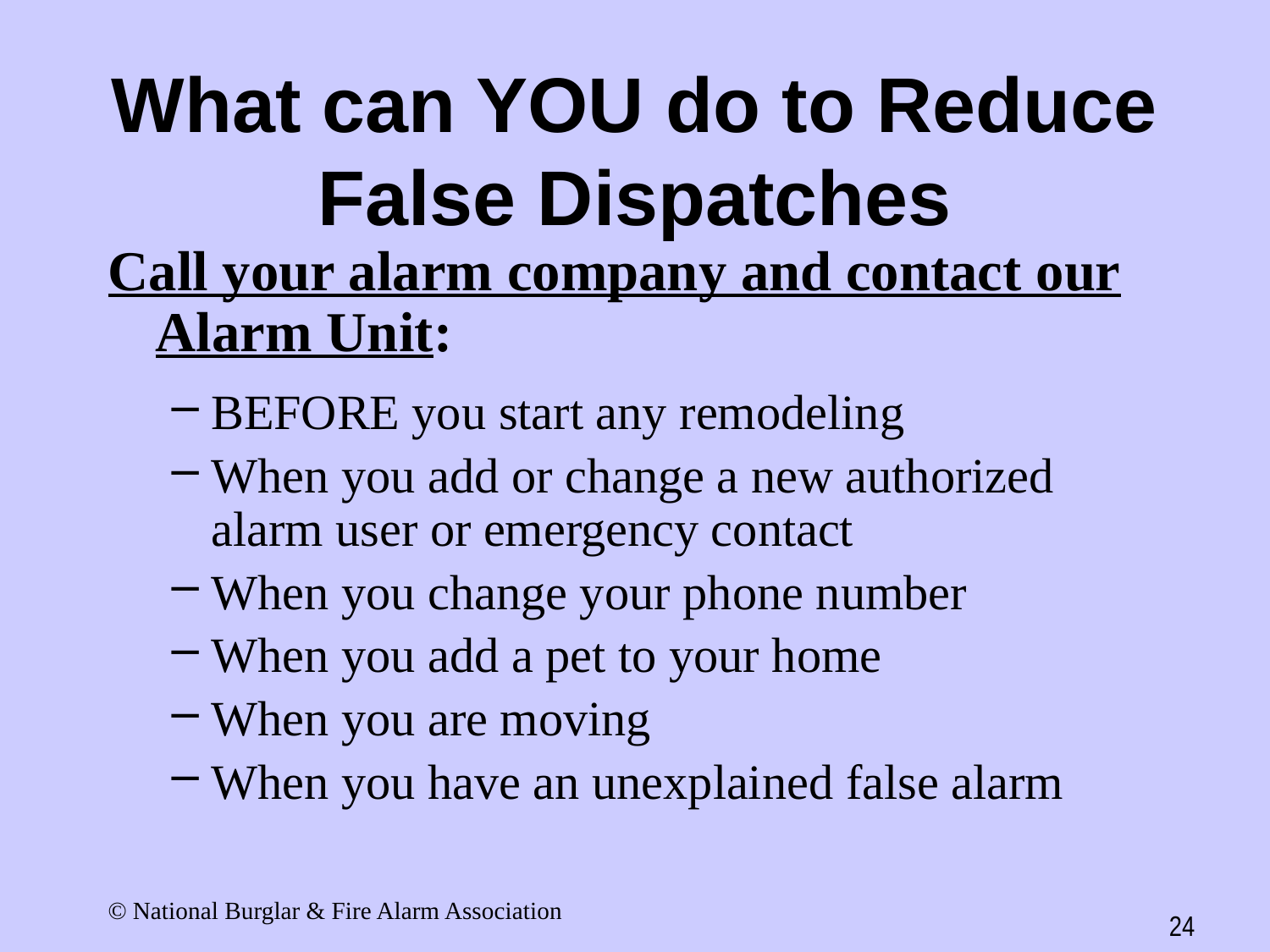

# What can YOU do to Reduce False Dispatches
Call your alarm company and contact our Alarm Unit:

BEFORE you start any remodeling
When you add or change a new authorized alarm user or emergency contact
When you change your phone number
When you add a pet to your home
When you are moving
When you have an unexplained false alarm
© National Burglar & Fire Alarm Association